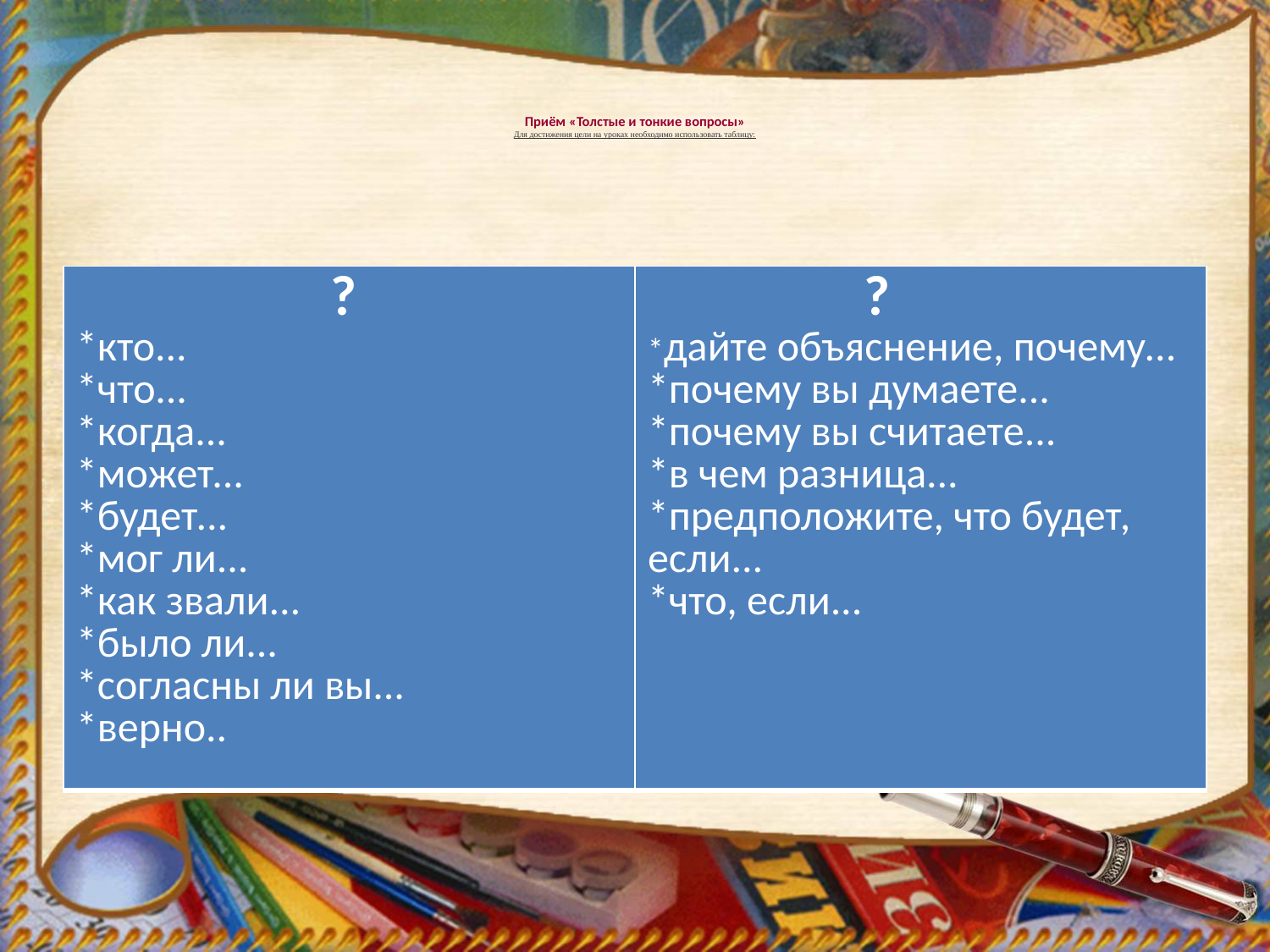

# Приём «Толстые и тонкие вопросы» Для достижения цели на уроках необходимо использовать таблицу:
| ? \*кто... \*что... \*когда... \*может... \*будет... \*мог ли... \*как звали... \*было ли... \*согласны ли вы... \*верно.. | ? \*дайте объяснение, почему... \*почему вы думаете... \*почему вы считаете... \*в чем разница... \*предположите, что будет, если... \*что, если... |
| --- | --- |